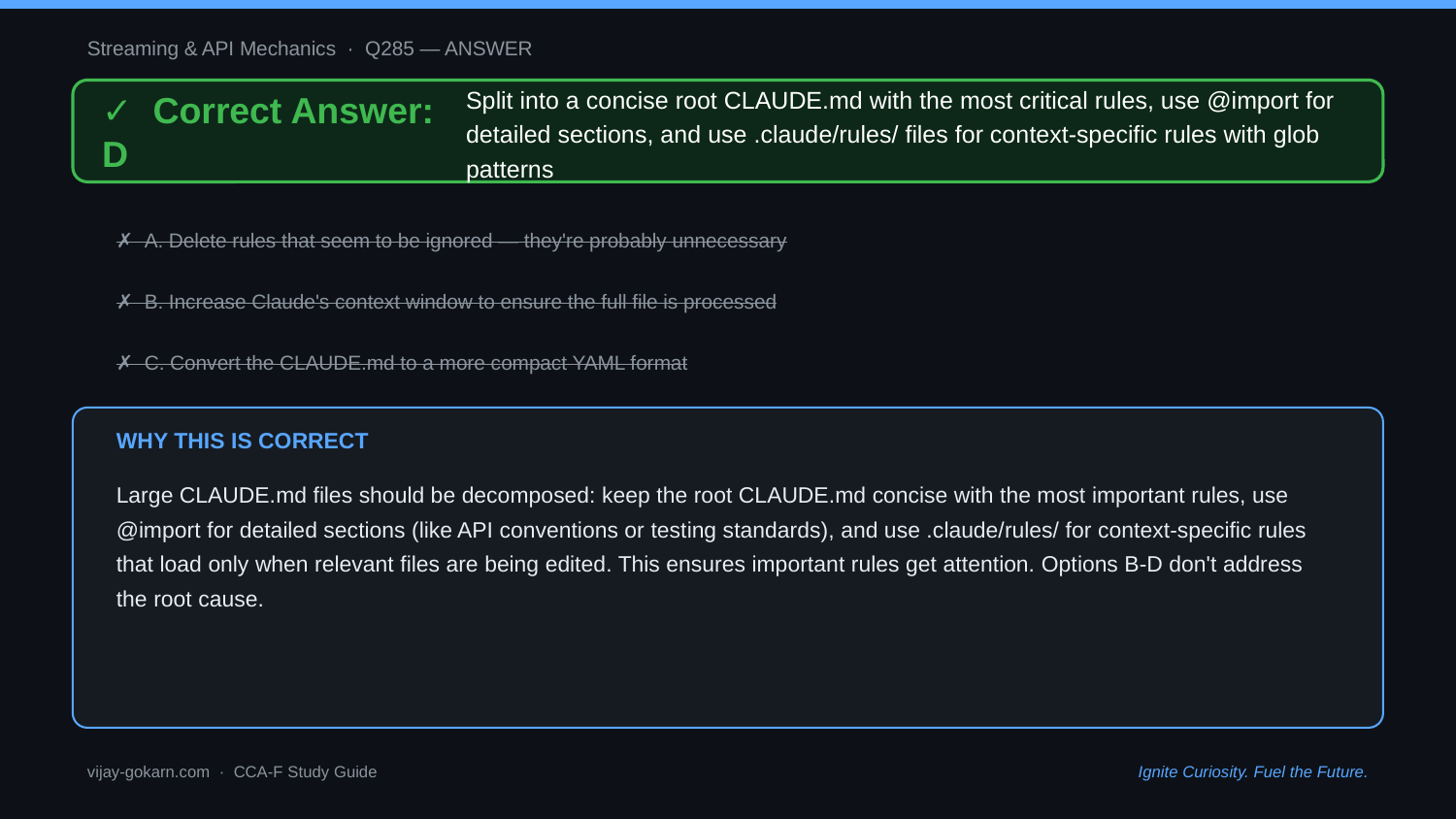

Streaming & API Mechanics  ·  Q285 — ANSWER

✓  Correct Answer: D
Split into a concise root CLAUDE.md with the most critical rules, use @import for detailed sections, and use .claude/rules/ files for context-specific rules with glob patterns
✗  A. Delete rules that seem to be ignored — they're probably unnecessary
✗  B. Increase Claude's context window to ensure the full file is processed
✗  C. Convert the CLAUDE.md to a more compact YAML format

WHY THIS IS CORRECT
Large CLAUDE.md files should be decomposed: keep the root CLAUDE.md concise with the most important rules, use @import for detailed sections (like API conventions or testing standards), and use .claude/rules/ for context-specific rules that load only when relevant files are being edited. This ensures important rules get attention. Options B-D don't address the root cause.
vijay-gokarn.com  ·  CCA-F Study Guide
Ignite Curiosity. Fuel the Future.